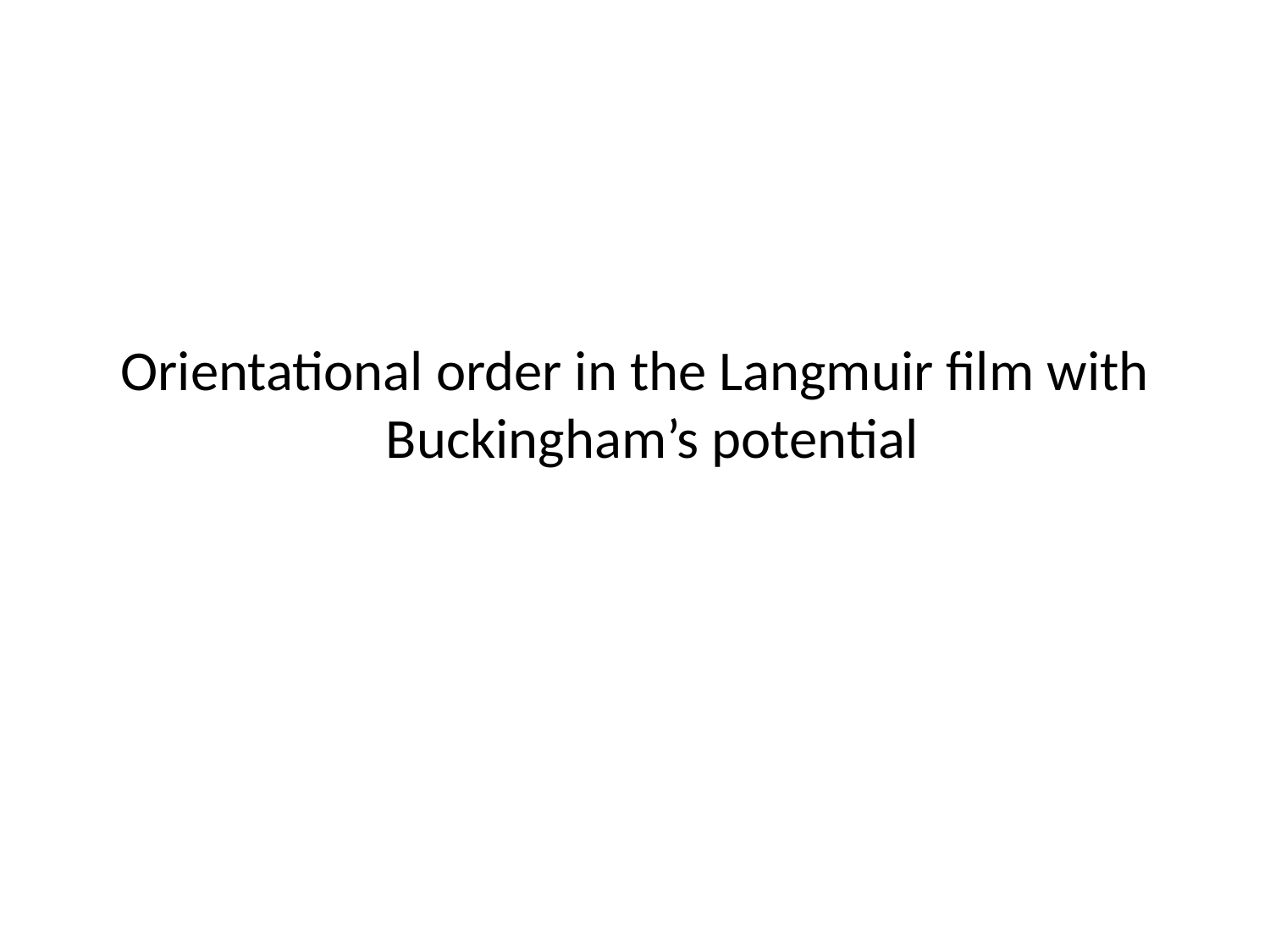

Orientational order in the Langmuir film with Buckingham’s potential